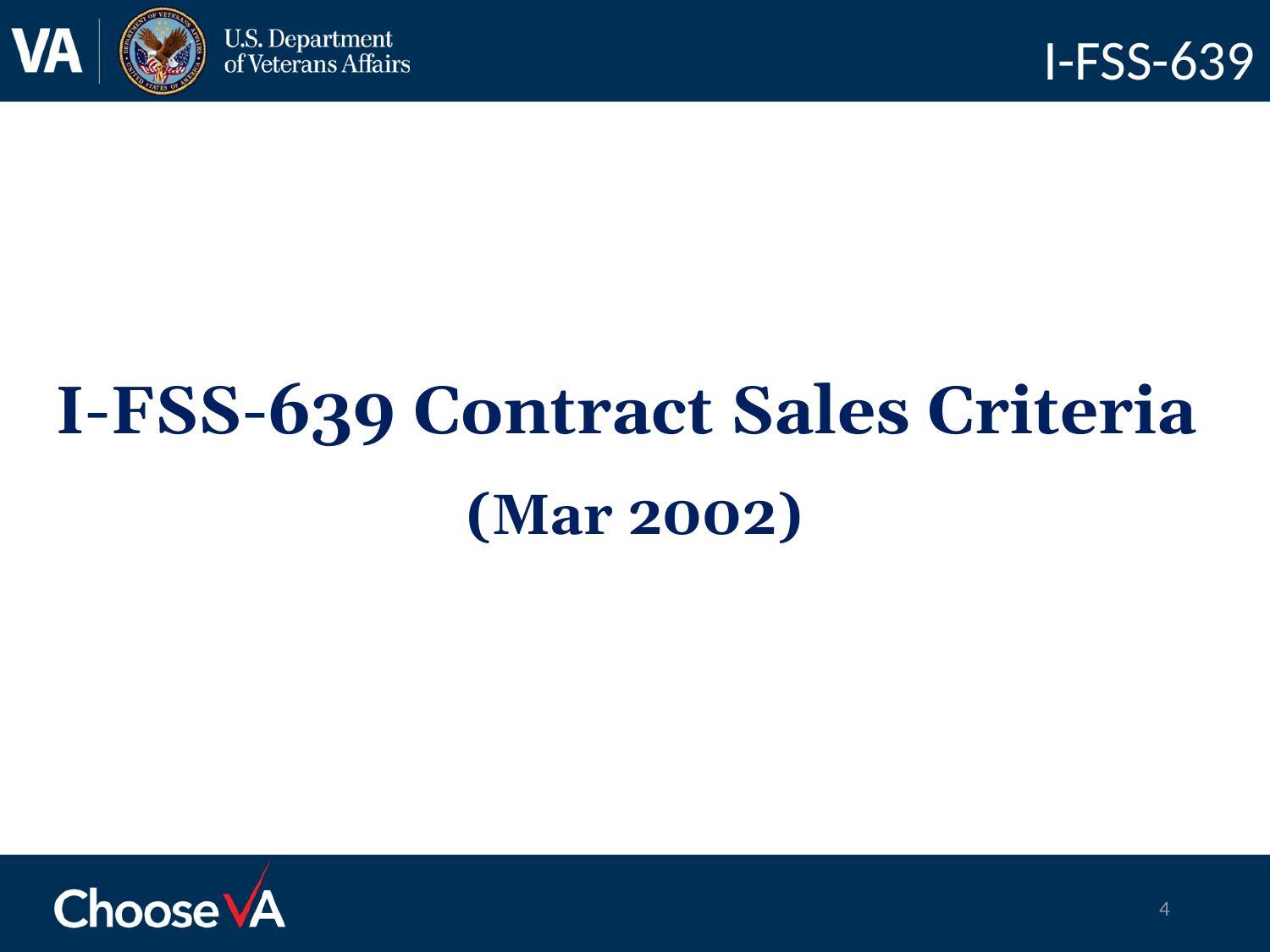

# I-FSS-639
I-FSS-639 Contract Sales Criteria
(Mar 2002)
4